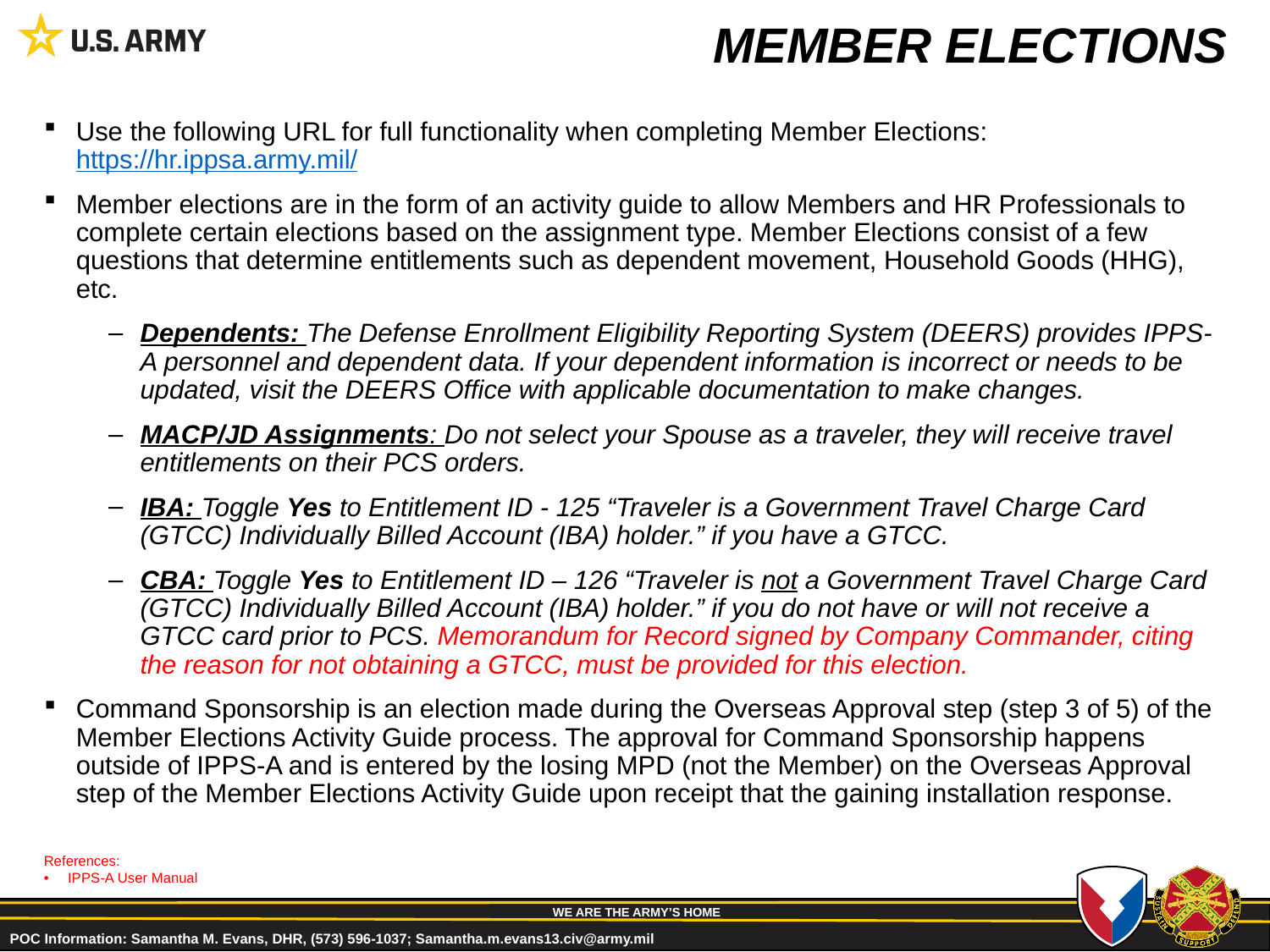

# MEMBER ELECTIONS
Use the following URL for full functionality when completing Member Elections: https://hr.ippsa.army.mil/
Member elections are in the form of an activity guide to allow Members and HR Professionals to complete certain elections based on the assignment type. Member Elections consist of a few questions that determine entitlements such as dependent movement, Household Goods (HHG), etc.
Dependents: The Defense Enrollment Eligibility Reporting System (DEERS) provides IPPS-A personnel and dependent data. If your dependent information is incorrect or needs to be updated, visit the DEERS Office with applicable documentation to make changes.
MACP/JD Assignments: Do not select your Spouse as a traveler, they will receive travel entitlements on their PCS orders.
IBA: Toggle Yes to Entitlement ID - 125 “Traveler is a Government Travel Charge Card (GTCC) Individually Billed Account (IBA) holder.” if you have a GTCC.
CBA: Toggle Yes to Entitlement ID – 126 “Traveler is not a Government Travel Charge Card (GTCC) Individually Billed Account (IBA) holder.” if you do not have or will not receive a GTCC card prior to PCS. Memorandum for Record signed by Company Commander, citing the reason for not obtaining a GTCC, must be provided for this election.
Command Sponsorship is an election made during the Overseas Approval step (step 3 of 5) of the Member Elections Activity Guide process. The approval for Command Sponsorship happens outside of IPPS-A and is entered by the losing MPD (not the Member) on the Overseas Approval step of the Member Elections Activity Guide upon receipt that the gaining installation response.
References:
IPPS-A User Manual